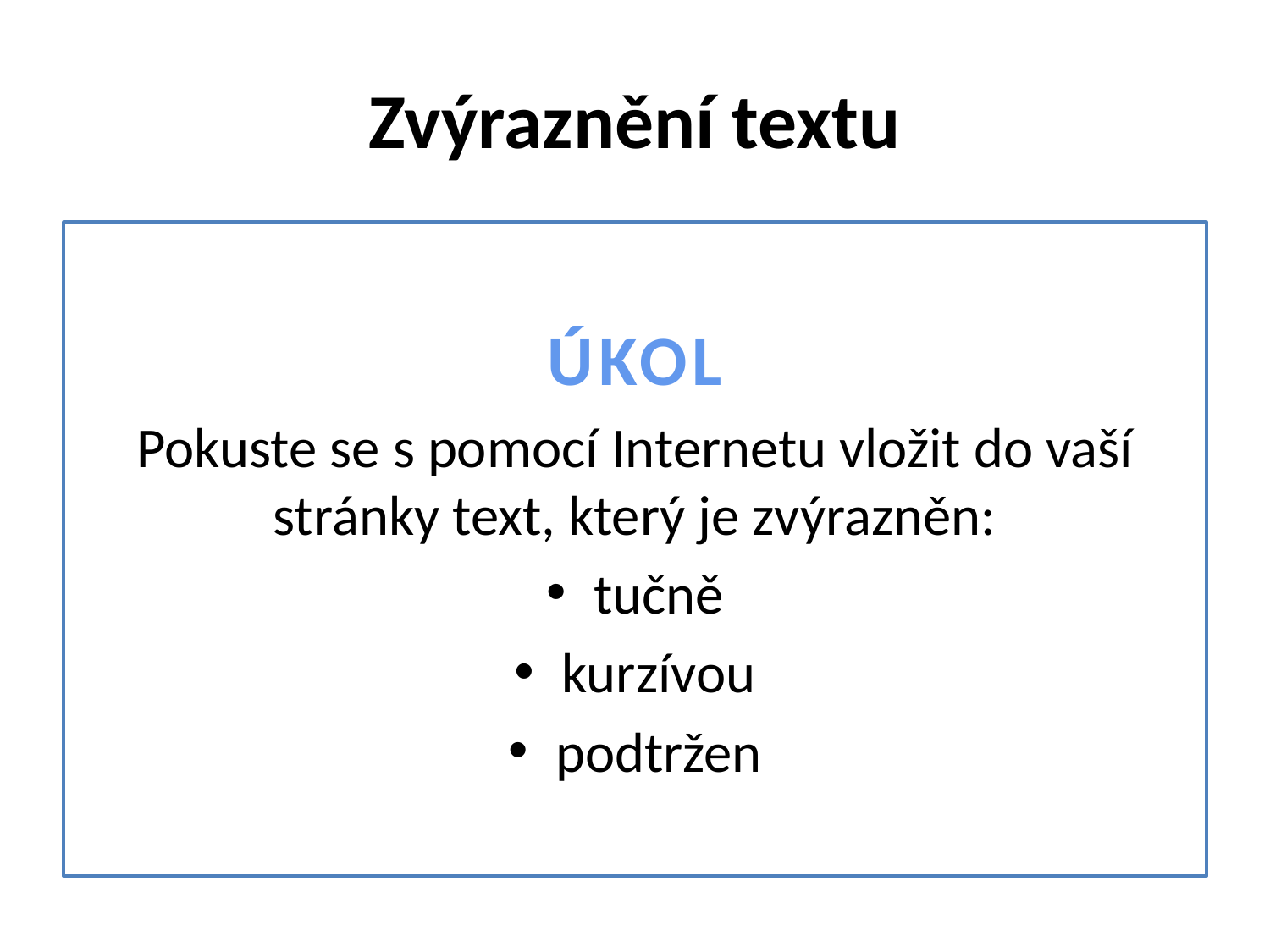

# Zvýraznění textu
ÚKOL
Pokuste se s pomocí Internetu vložit do vaší stránky text, který je zvýrazněn:
tučně
kurzívou
podtržen